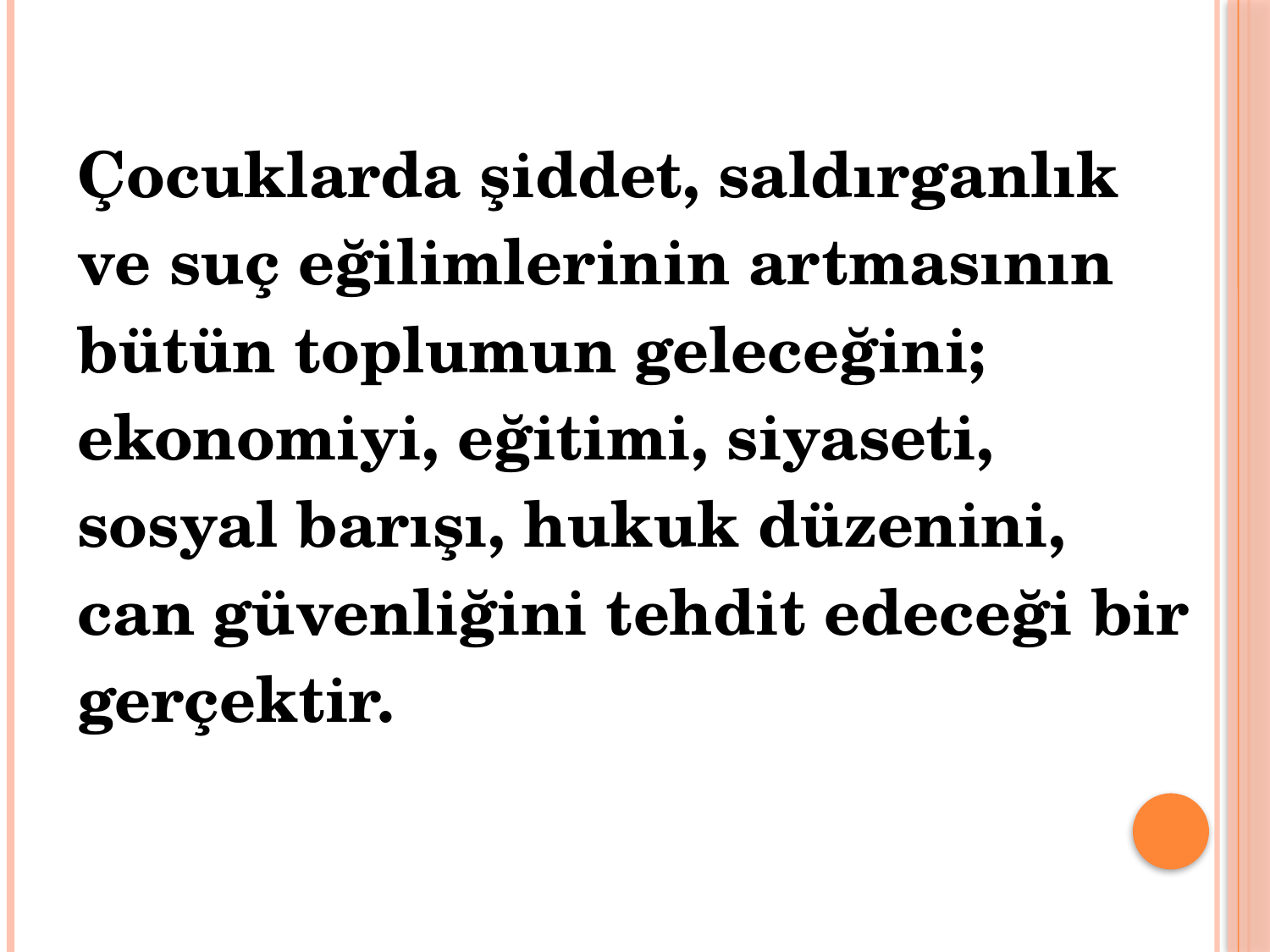

Çocuklarda şiddet, saldırganlık ve suç eğilimlerinin artmasının bütün toplumun geleceğini; ekonomiyi, eğitimi, siyaseti, sosyal barışı, hukuk düzenini, can güvenliğini tehdit edeceği bir gerçektir.